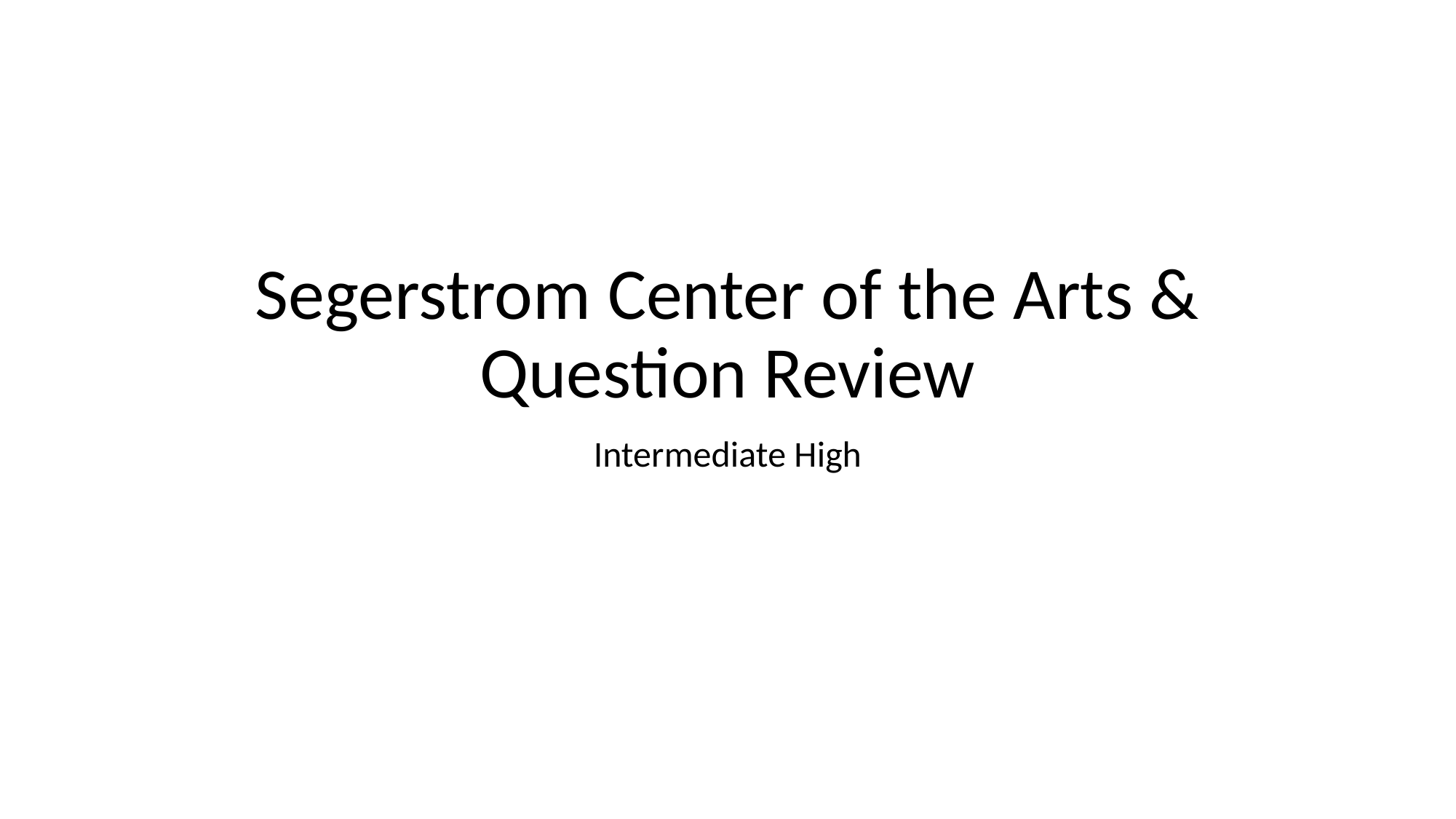

# Segerstrom Center of the Arts & Question Review
Intermediate High